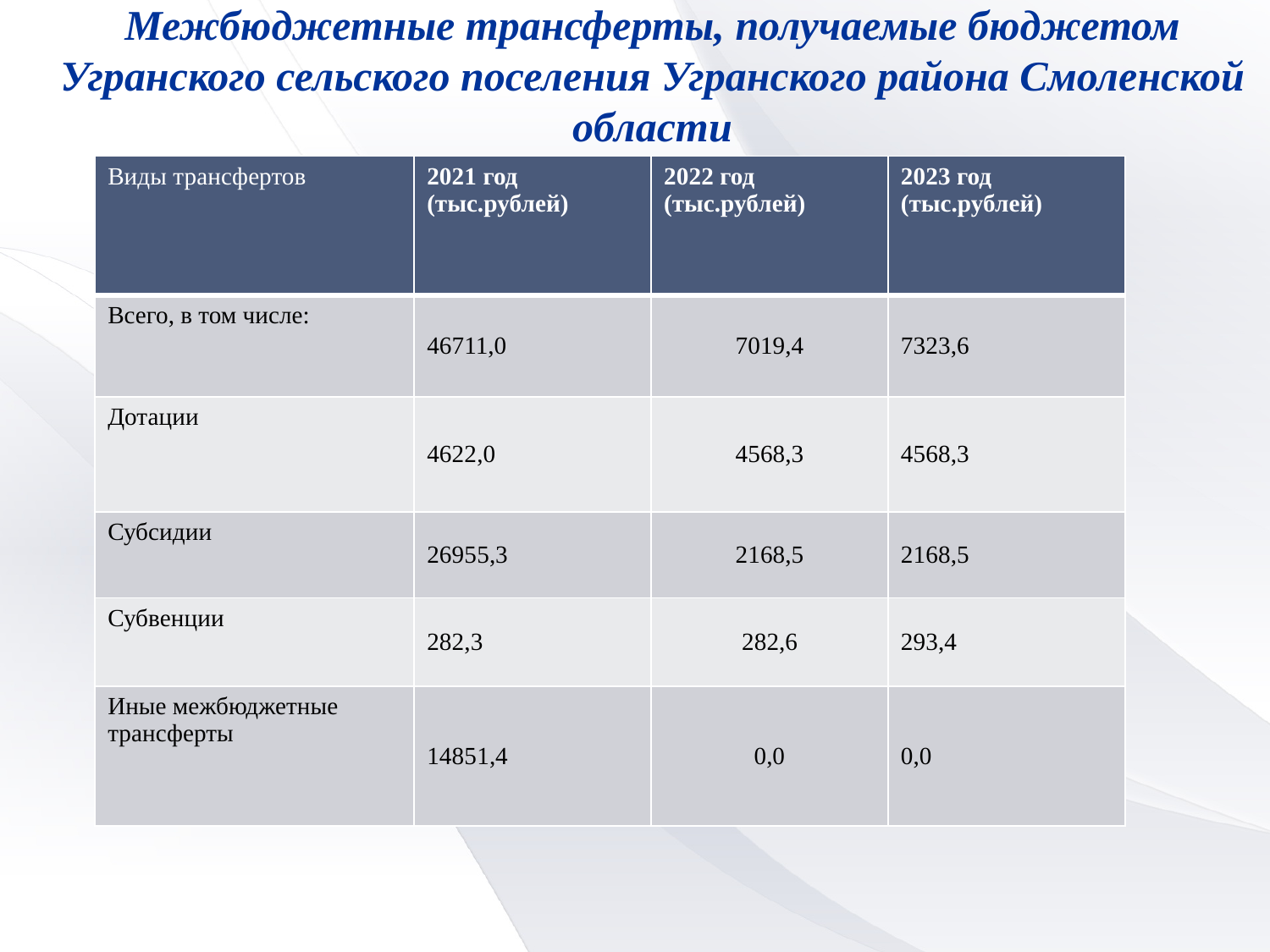

# Межбюджетные трансферты, получаемые бюджетом Угранского сельского поселения Угранского района Смоленской области
| Виды трансфертов | 2021 год (тыс.рублей) | 2022 год (тыс.рублей) | 2023 год (тыс.рублей) |
| --- | --- | --- | --- |
| Всего, в том числе: | 46711,0 | 7019,4 | 7323,6 |
| Дотации | 4622,0 | 4568,3 | 4568,3 |
| Субсидии | 26955,3 | 2168,5 | 2168,5 |
| Субвенции | 282,3 | 282,6 | 293,4 |
| Иные межбюджетные трансферты | 14851,4 | 0,0 | 0,0 |